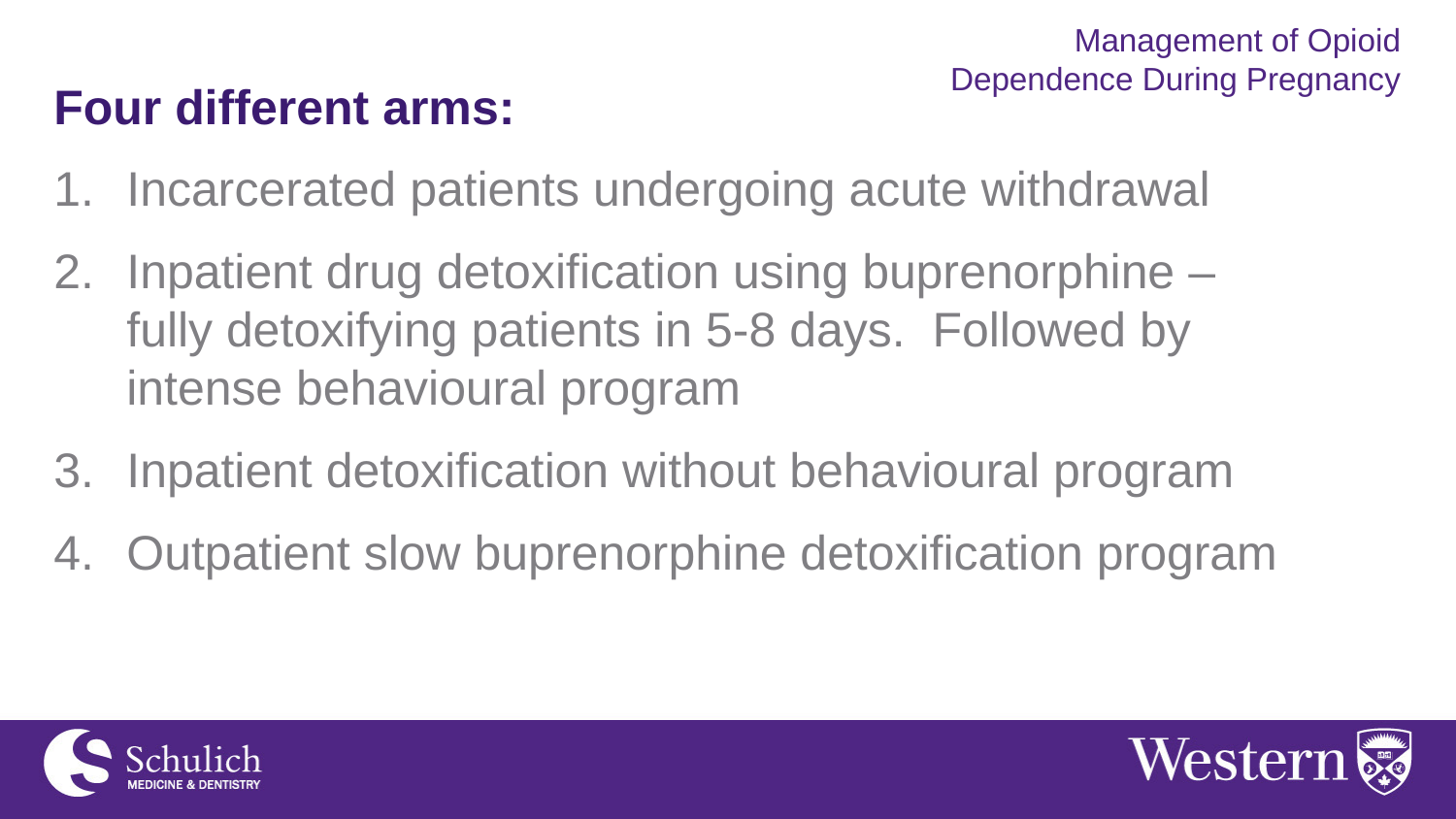

Management of Opioid Dependence During Pregnancy
Four different arms:
Incarcerated patients undergoing acute withdrawal
Inpatient drug detoxification using buprenorphine – fully detoxifying patients in 5-8 days.  Followed by intense behavioural program
Inpatient detoxification without behavioural program
Outpatient slow buprenorphine detoxification program